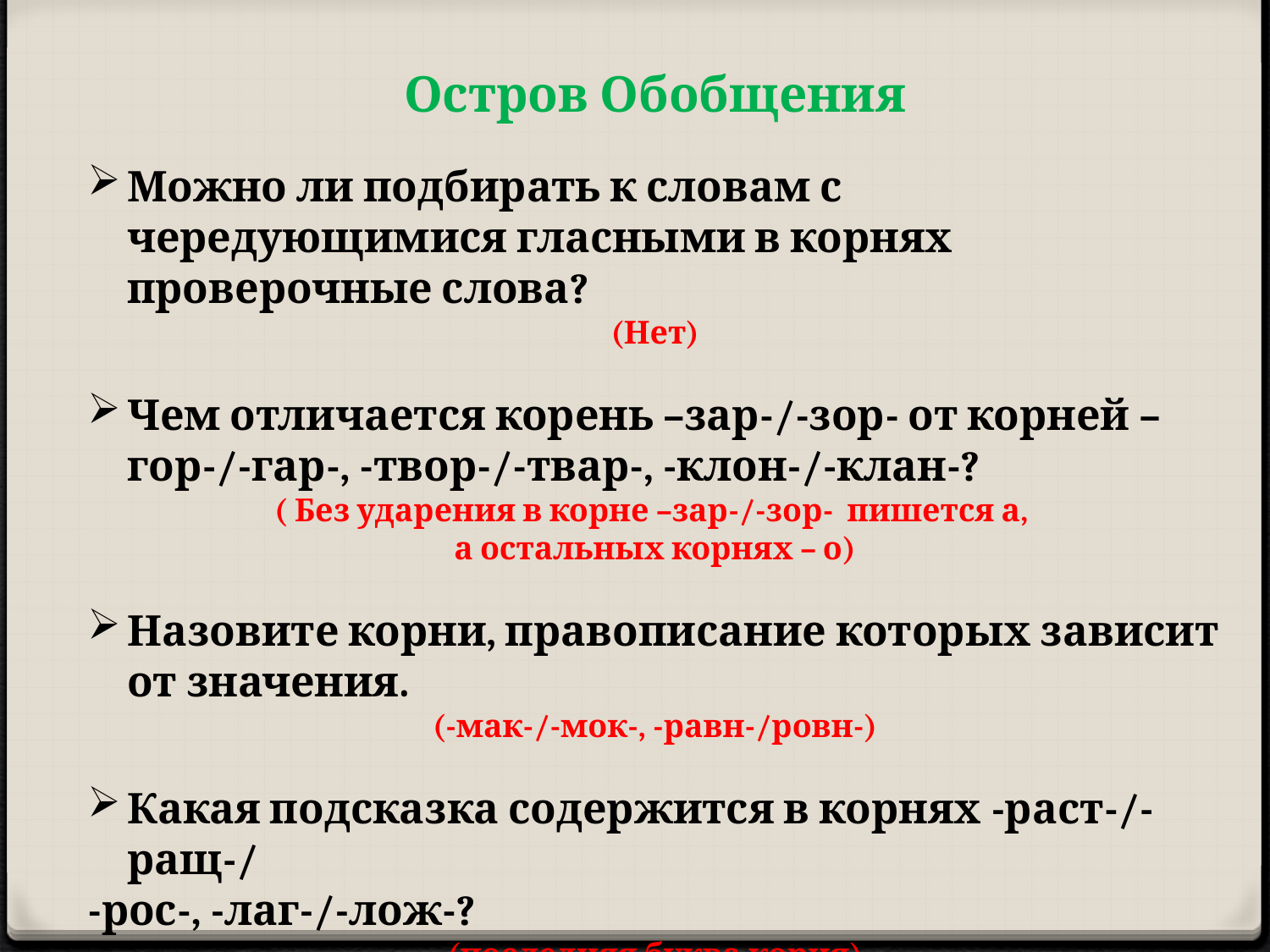

Остров Обобщения

Можно ли подбирать к словам с чередующимися гласными в корнях проверочные слова?
(Нет)

Чем отличается корень –зар-/-зор- от корней –гор-/-гар-, -твор-/-твар-, -клон-/-клан-?
( Без ударения в корне –зар-/-зор-  пишется а,
а остальных корнях – о)

Назовите корни, правописание которых зависит от значения.
(-мак-/-мок-, -равн-/ровн-)

Какая подсказка содержится в корнях -раст-/-ращ-/
-рос-, -лаг-/-лож-?
(последняя буква корня)